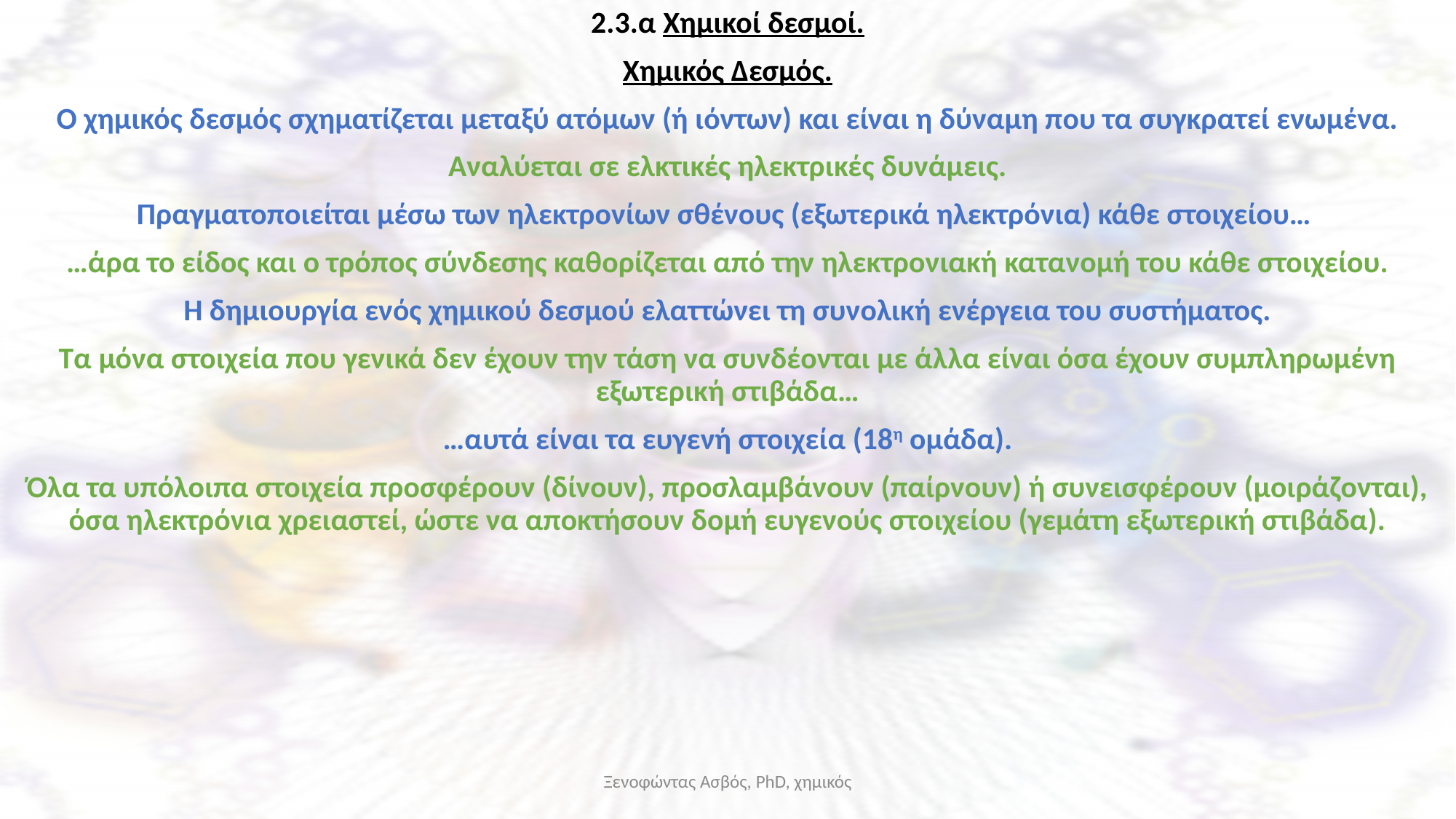

2.3.α Χημικοί δεσμοί.
Χημικός Δεσμός.
Ο χημικός δεσμός σχηματίζεται μεταξύ ατόμων (ή ιόντων) και είναι η δύναμη που τα συγκρατεί ενωμένα.
Αναλύεται σε ελκτικές ηλεκτρικές δυνάμεις.
Πραγματοποιείται μέσω των ηλεκτρονίων σθένους (εξωτερικά ηλεκτρόνια) κάθε στοιχείου…
…άρα το είδος και ο τρόπος σύνδεσης καθορίζεται από την ηλεκτρονιακή κατανομή του κάθε στοιχείου.
Η δημιουργία ενός χημικού δεσμού ελαττώνει τη συνολική ενέργεια του συστήματος.
Τα μόνα στοιχεία που γενικά δεν έχουν την τάση να συνδέονται με άλλα είναι όσα έχουν συμπληρωμένη εξωτερική στιβάδα…
…αυτά είναι τα ευγενή στοιχεία (18η ομάδα).
Όλα τα υπόλοιπα στοιχεία προσφέρουν (δίνουν), προσλαμβάνουν (παίρνουν) ή συνεισφέρουν (μοιράζονται), όσα ηλεκτρόνια χρειαστεί, ώστε να αποκτήσουν δομή ευγενούς στοιχείου (γεμάτη εξωτερική στιβάδα).
Ξενοφώντας Ασβός, PhD, χημικός